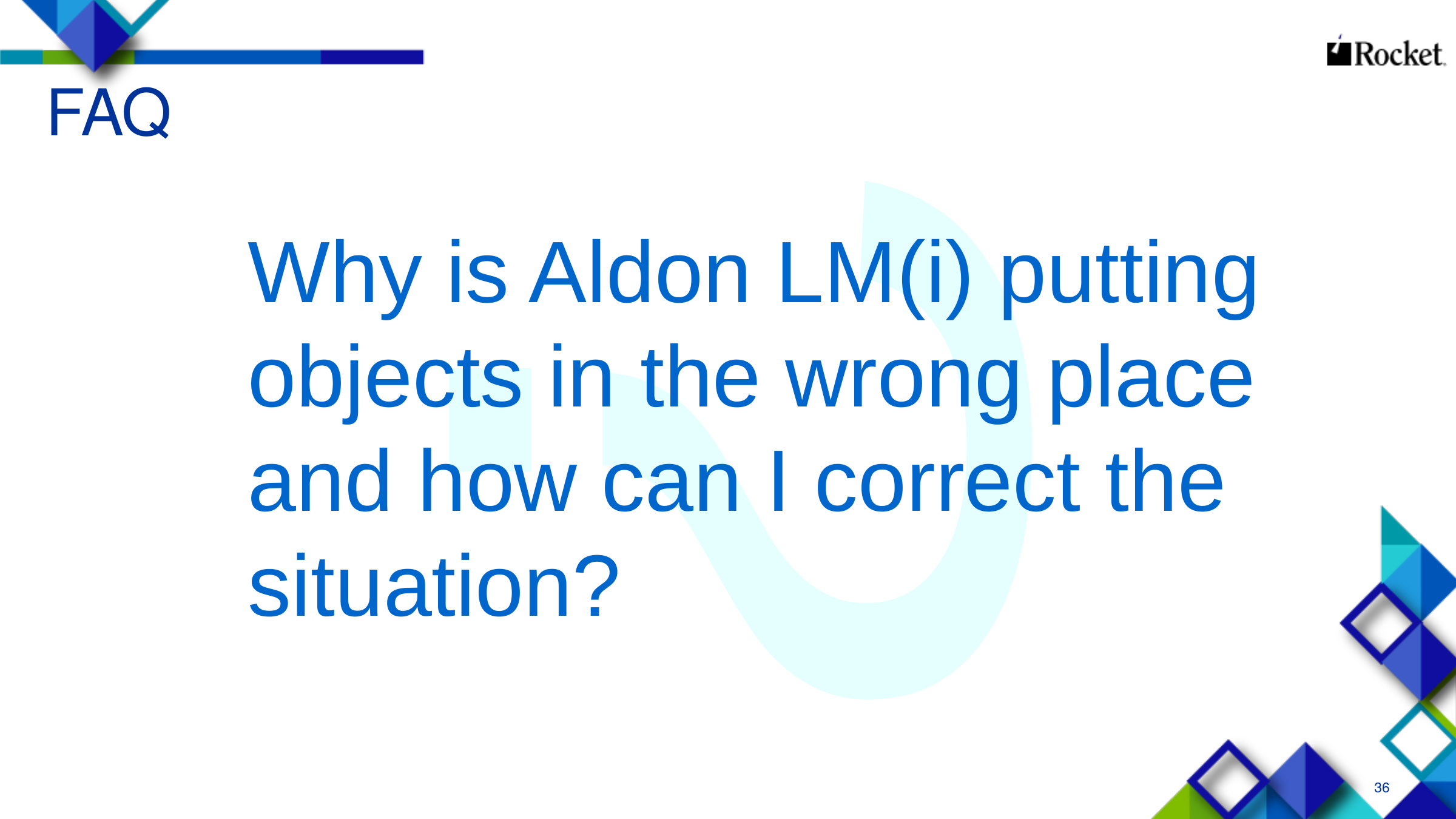

# FAQ
?
	Why is Aldon LM(i) putting objects in the wrong place and how can I correct the situation?